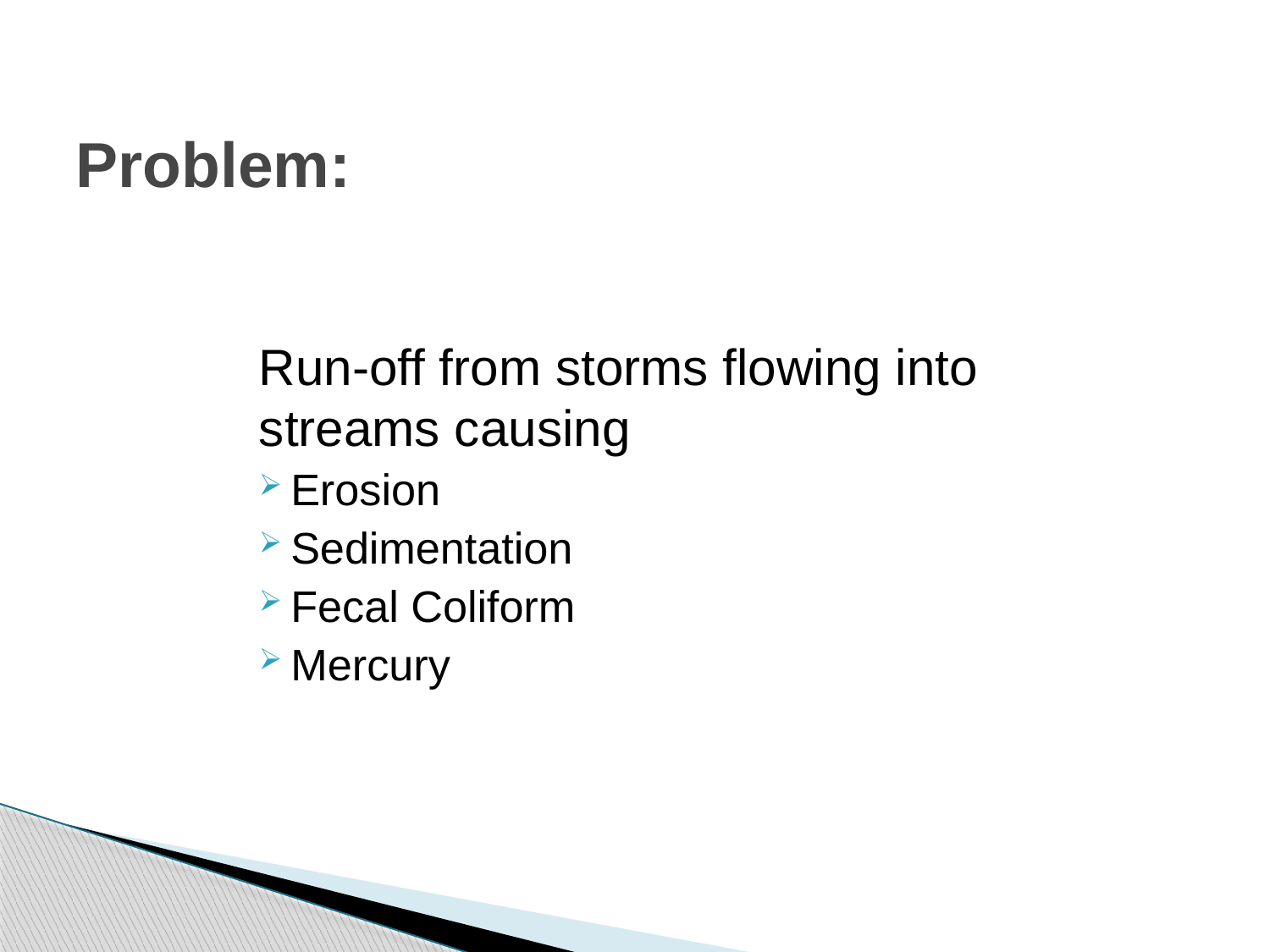

# Problem:
Run-off from storms flowing into streams causing
Erosion
Sedimentation
Fecal Coliform
Mercury